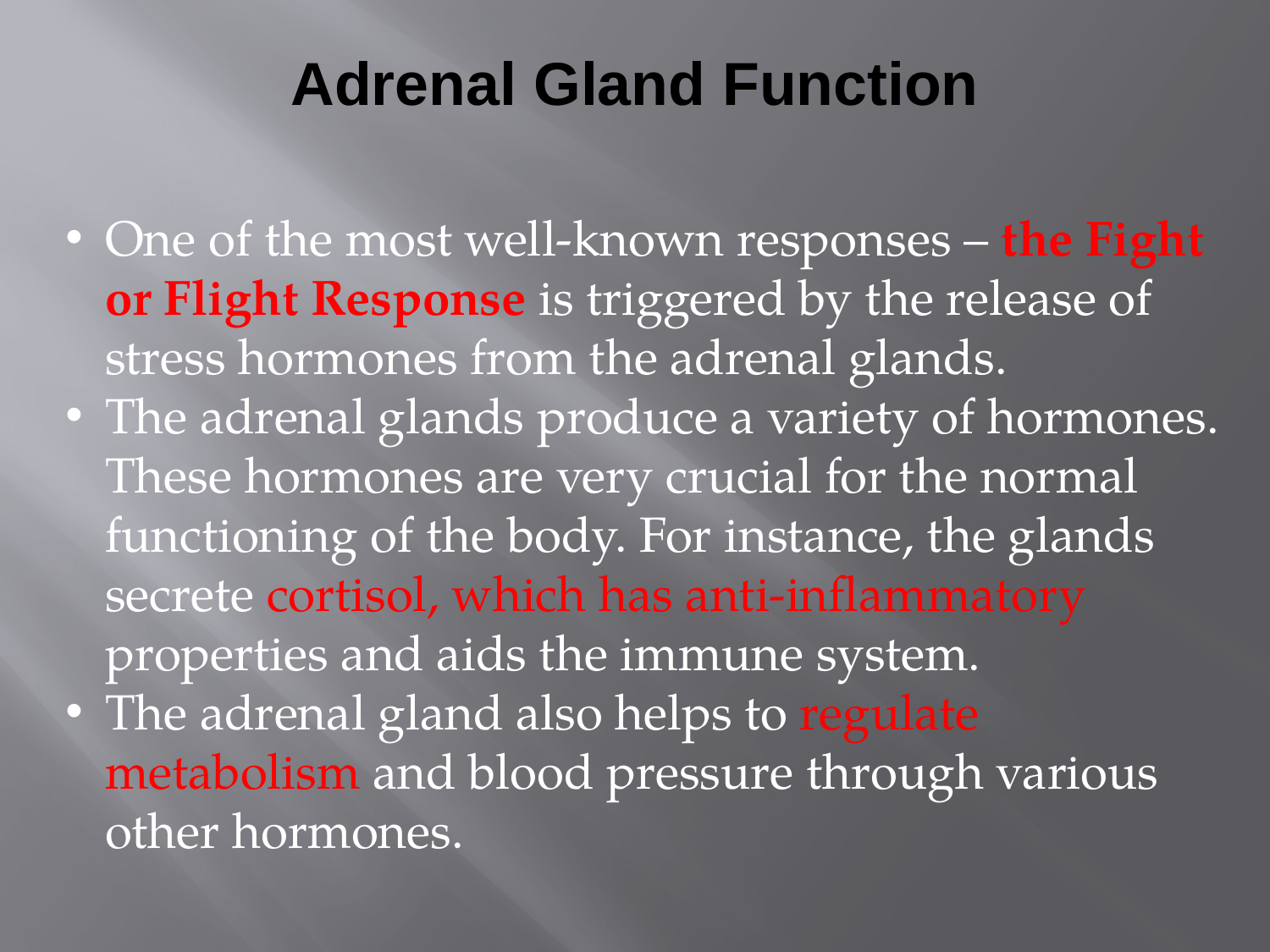

# Adrenal Gland Function
One of the most well-known responses – the Fight or Flight Response is triggered by the release of stress hormones from the adrenal glands.
The adrenal glands produce a variety of hormones. These hormones are very crucial for the normal functioning of the body. For instance, the glands secrete cortisol, which has anti-inflammatory properties and aids the immune system.
The adrenal gland also helps to regulate metabolism and blood pressure through various other hormones.